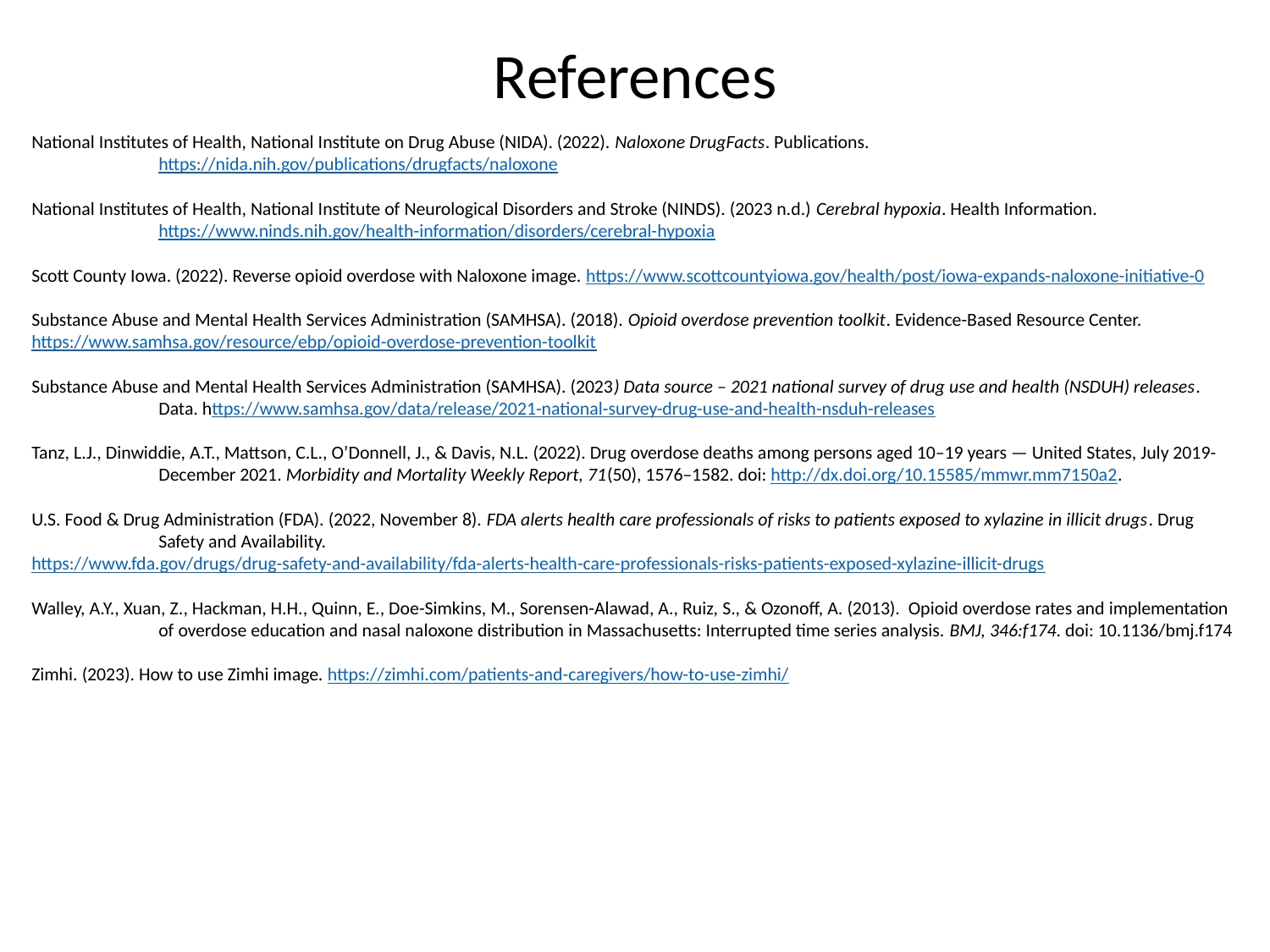

References

National Institutes of Health, National Institute on Drug Abuse (NIDA). (2022). Naloxone DrugFacts. Publications.
	https://nida.nih.gov/publications/drugfacts/naloxone

National Institutes of Health, National Institute of Neurological Disorders and Stroke (NINDS). (2023 n.d.) Cerebral hypoxia. Health Information.
	https://www.ninds.nih.gov/health-	information/disorders/cerebral-hypoxia

Scott County Iowa. (2022). Reverse opioid overdose with Naloxone image. https://www.scottcountyiowa.gov/health/post/iowa-expands-naloxone-initiative-0

Substance Abuse and Mental Health Services Administration (SAMHSA). (2018). Opioid overdose prevention toolkit. Evidence-Based Resource Center. 	https://www.samhsa.gov/resource/ebp/opioid-overdose-prevention-toolkit

Substance Abuse and Mental Health Services Administration (SAMHSA). (2023) Data source – 2021 national survey of drug use and health (NSDUH) releases. 	Data. https://www.samhsa.gov/data/release/2021-national-survey-drug-use-and-health-nsduh-releases

Tanz, L.J., Dinwiddie, A.T., Mattson, C.L., O’Donnell, J., & Davis, N.L. (2022). Drug overdose deaths among persons aged 10–19 years — United States, July 2019-
	December 2021. Morbidity and Mortality Weekly Report, 71(50), 1576–1582. doi: http://dx.doi.org/10.15585/mmwr.mm7150a2.

U.S. Food & Drug Administration (FDA). (2022, November 8). FDA alerts health care professionals of risks to patients exposed to xylazine in illicit drugs. Drug 	Safety and Availability. https://www.fda.gov/drugs/drug-safety-and-availability/fda-alerts-health-care-professionals-risks-patients-exposed-xylazine-	illicit-drugs

Walley, A.Y., Xuan, Z., Hackman, H.H., Quinn, E., Doe-Simkins, M., Sorensen-Alawad, A., Ruiz, S., & Ozonoff, A. (2013).  Opioid overdose rates and implementation
	of overdose education and nasal naloxone distribution in Massachusetts: Interrupted time series analysis. BMJ, 346:f174. doi: 10.1136/bmj.f174

Zimhi. (2023). How to use Zimhi image. https://zimhi.com/patients-and-caregivers/how-to-use-zimhi/